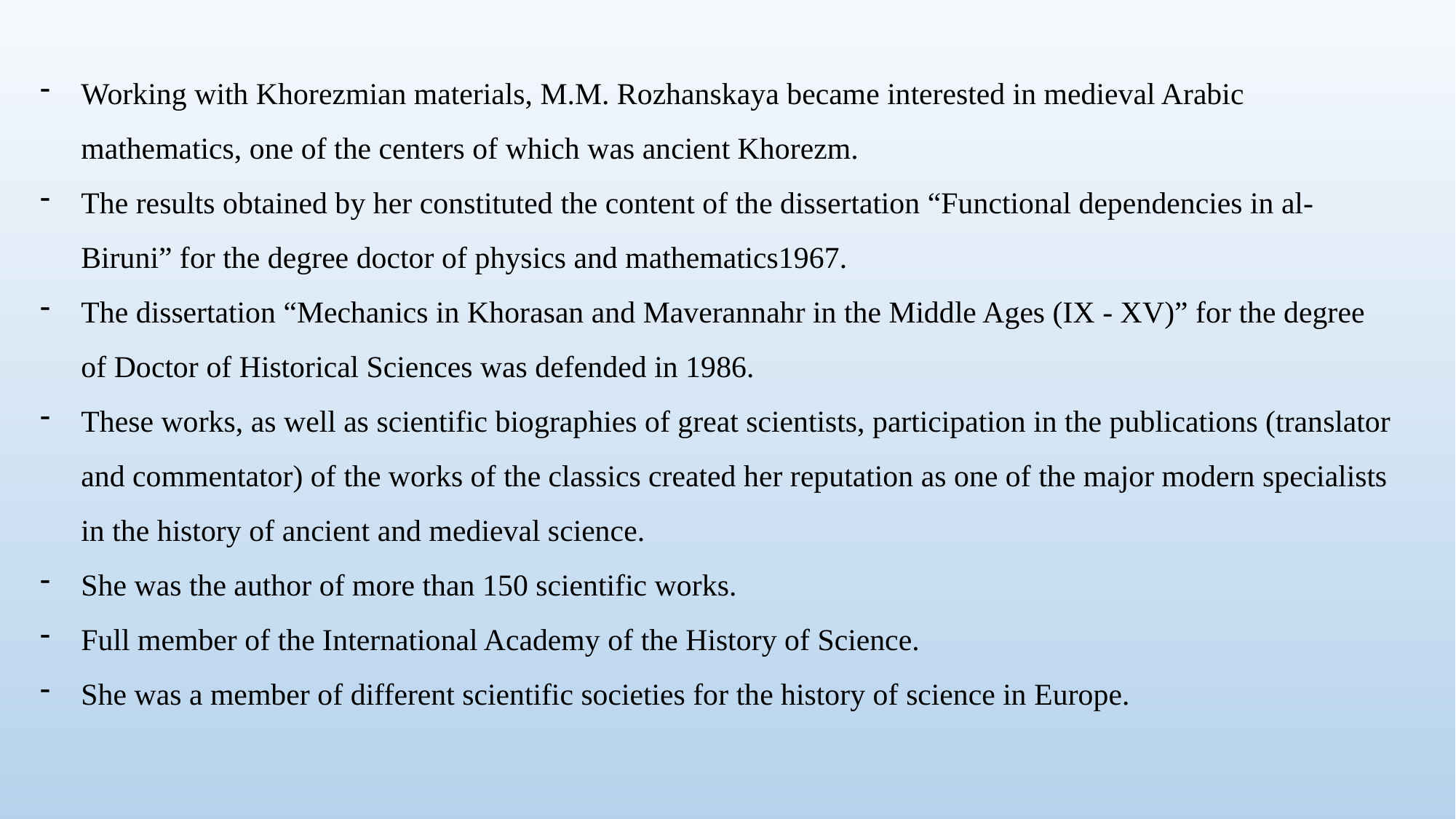

Working with Khorezmian materials, M.M. Rozhanskaya became interested in medieval Arabic mathematics, one of the centers of which was ancient Khorezm.
The results obtained by her constituted the content of the dissertation “Functional dependencies in al-Biruni” for the degree doctor of physics and mathematics1967.
The dissertation “Mechanics in Khorasan and Maverannahr in the Middle Ages (IX - XV)” for the degree of Doctor of Historical Sciences was defended in 1986.
These works, as well as scientific biographies of great scientists, participation in the publications (translator and commentator) of the works of the classics created her reputation as one of the major modern specialists in the history of ancient and medieval science.
She was the author of more than 150 scientific works.
Full member of the International Academy of the History of Science.
She was a member of different scientific societies for the history of science in Europe.